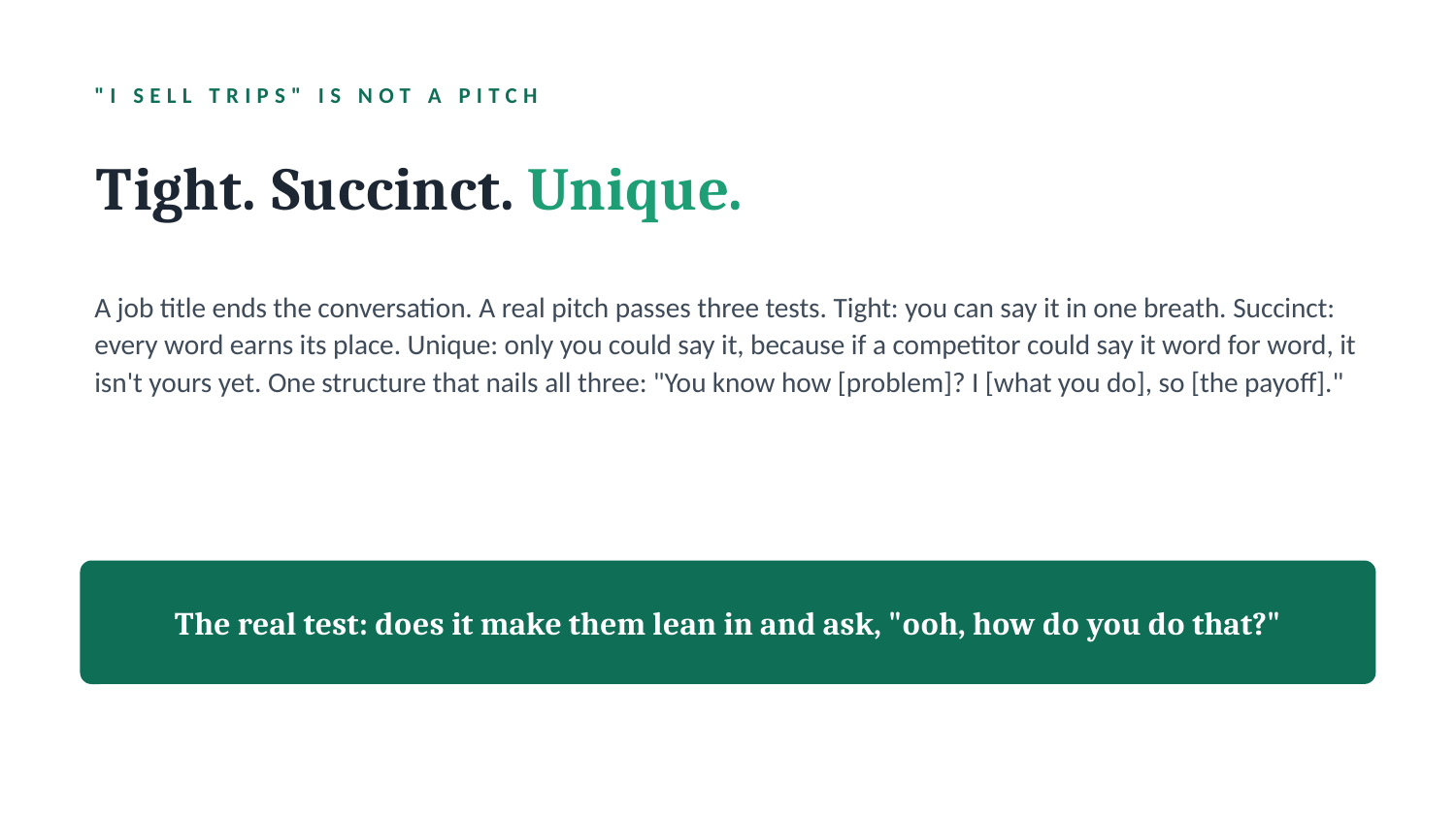

"I SELL TRIPS" IS NOT A PITCH
Tight. Succinct. Unique.
A job title ends the conversation. A real pitch passes three tests. Tight: you can say it in one breath. Succinct: every word earns its place. Unique: only you could say it, because if a competitor could say it word for word, it isn't yours yet. One structure that nails all three: "You know how [problem]? I [what you do], so [the payoff]."

The real test: does it make them lean in and ask, "ooh, how do you do that?"